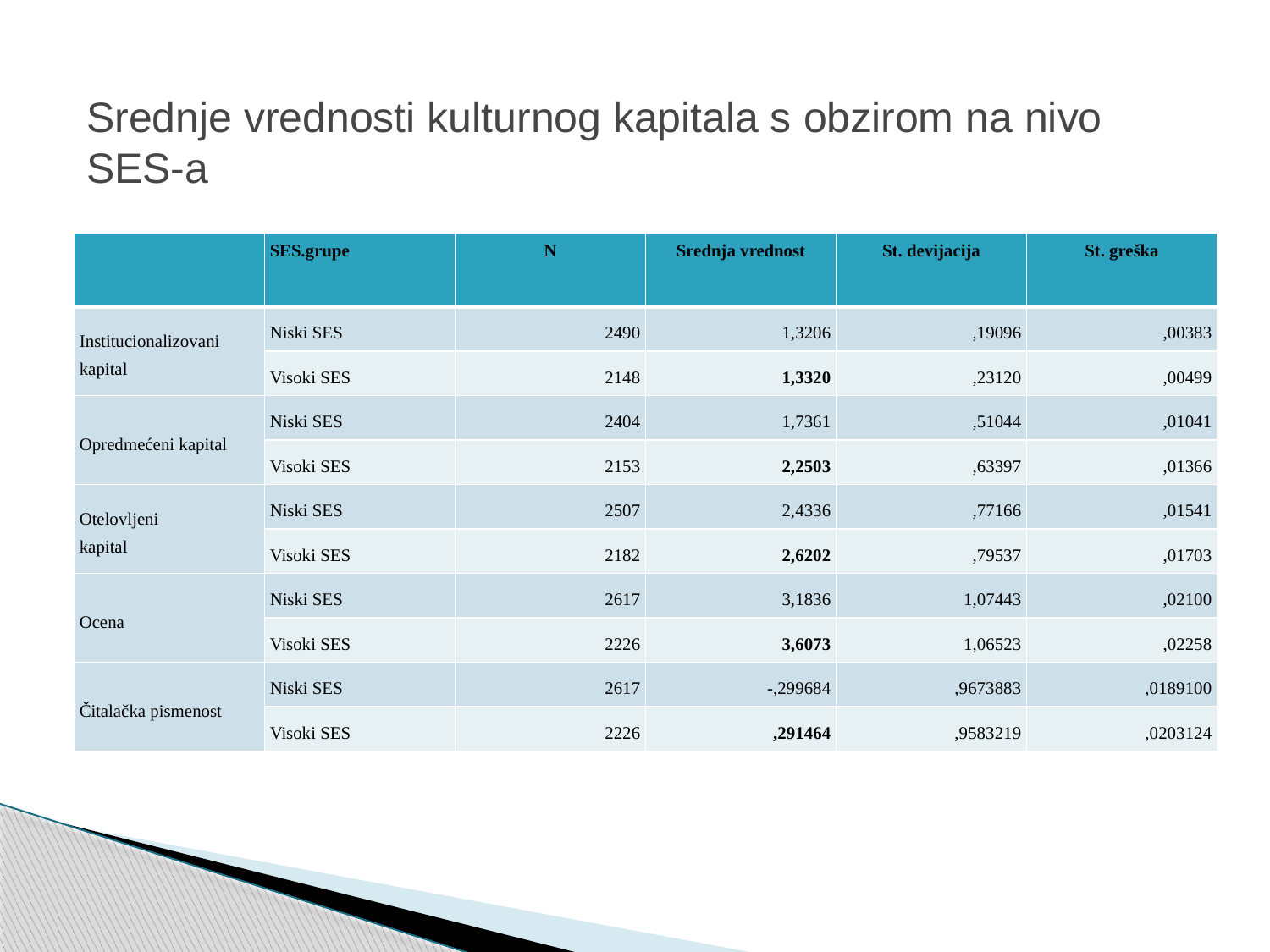

# Srednje vrednosti kulturnog kapitala s obzirom na nivo SES-a
|  | SES.grupe | N | Srednja vrednost | St. devijacija | St. greška |
| --- | --- | --- | --- | --- | --- |
| Institucionalizovani kapital | Niski SES | 2490 | 1,3206 | ,19096 | ,00383 |
|  | Visoki SES | 2148 | 1,3320 | ,23120 | ,00499 |
| Opredmećeni kapital | Niski SES | 2404 | 1,7361 | ,51044 | ,01041 |
|  | Visoki SES | 2153 | 2,2503 | ,63397 | ,01366 |
| Otelovljeni kapital | Niski SES | 2507 | 2,4336 | ,77166 | ,01541 |
|  | Visoki SES | 2182 | 2,6202 | ,79537 | ,01703 |
| Ocena | Niski SES | 2617 | 3,1836 | 1,07443 | ,02100 |
|  | Visoki SES | 2226 | 3,6073 | 1,06523 | ,02258 |
| Čitalačka pismenost | Niski SES | 2617 | -,299684 | ,9673883 | ,0189100 |
|  | Visoki SES | 2226 | ,291464 | ,9583219 | ,0203124 |